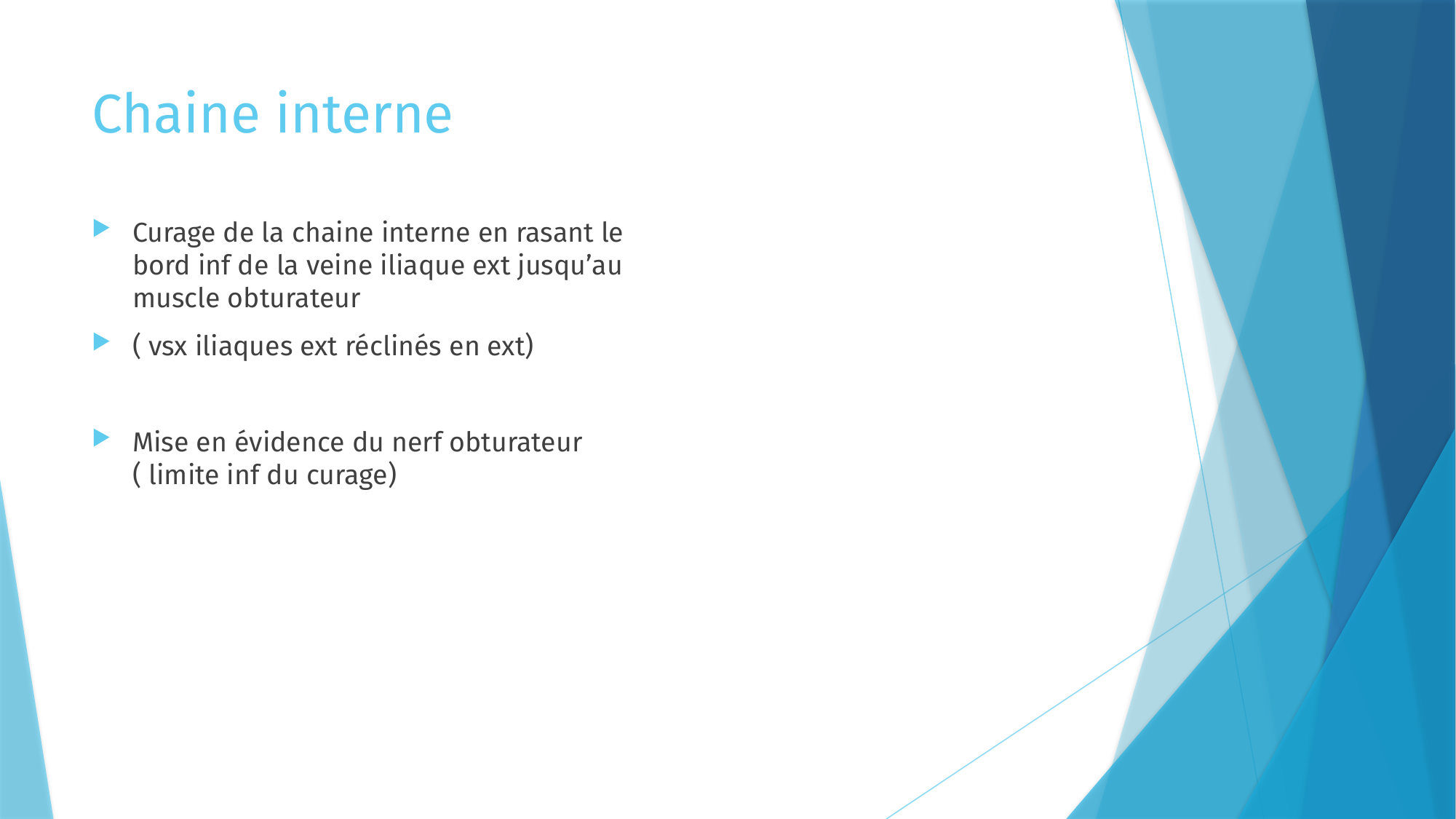

# Chaine interne
Curage de la chaine interne en rasant le bord inf de la veine iliaque ext jusqu’au muscle obturateur
( vsx iliaques ext réclinés en ext)

Mise en évidence du nerf obturateur ( limite inf du curage)